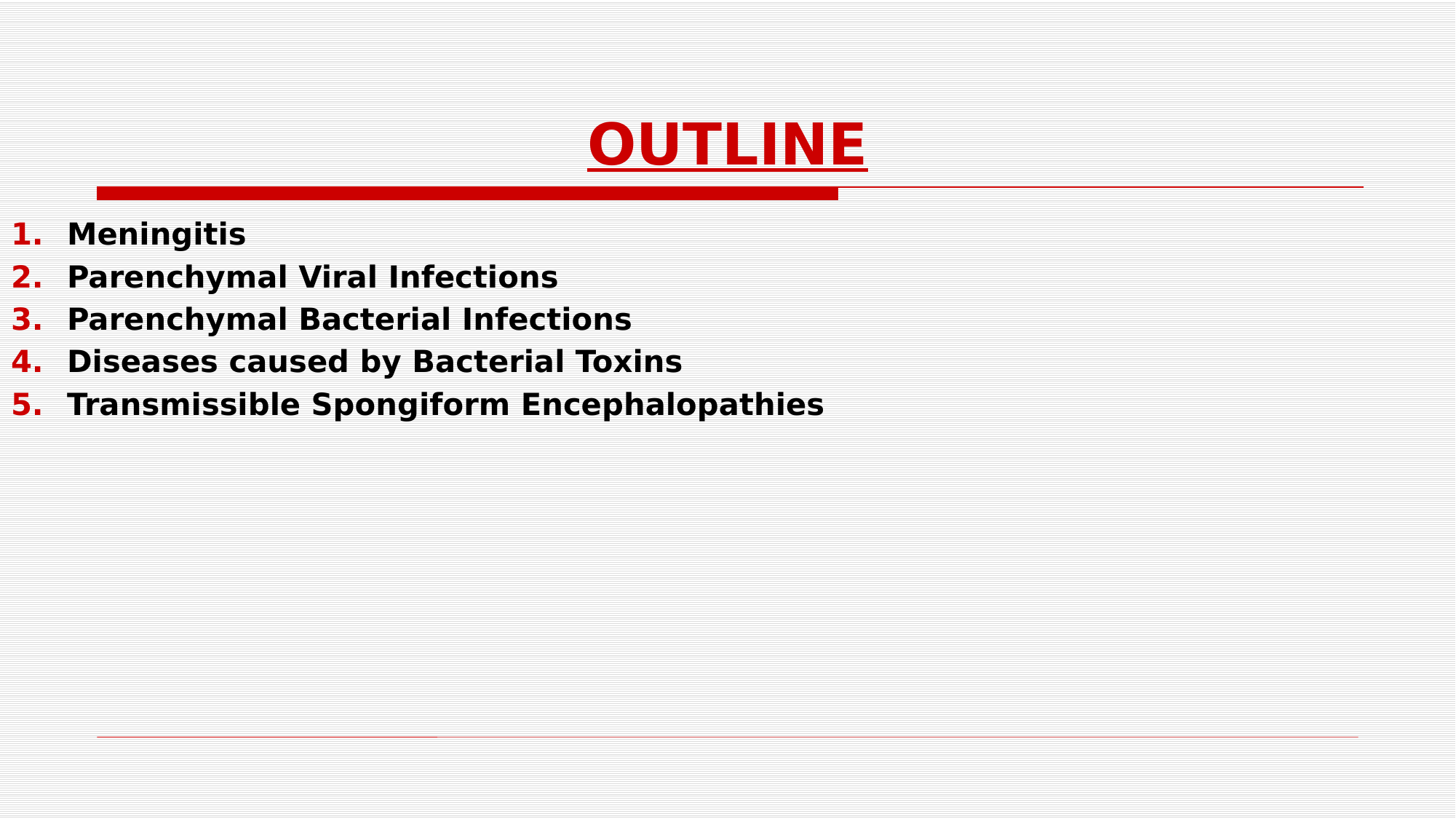

# OUTLINE
Meningitis
Parenchymal Viral Infections
Parenchymal Bacterial Infections
Diseases caused by Bacterial Toxins
Transmissible Spongiform Encephalopathies